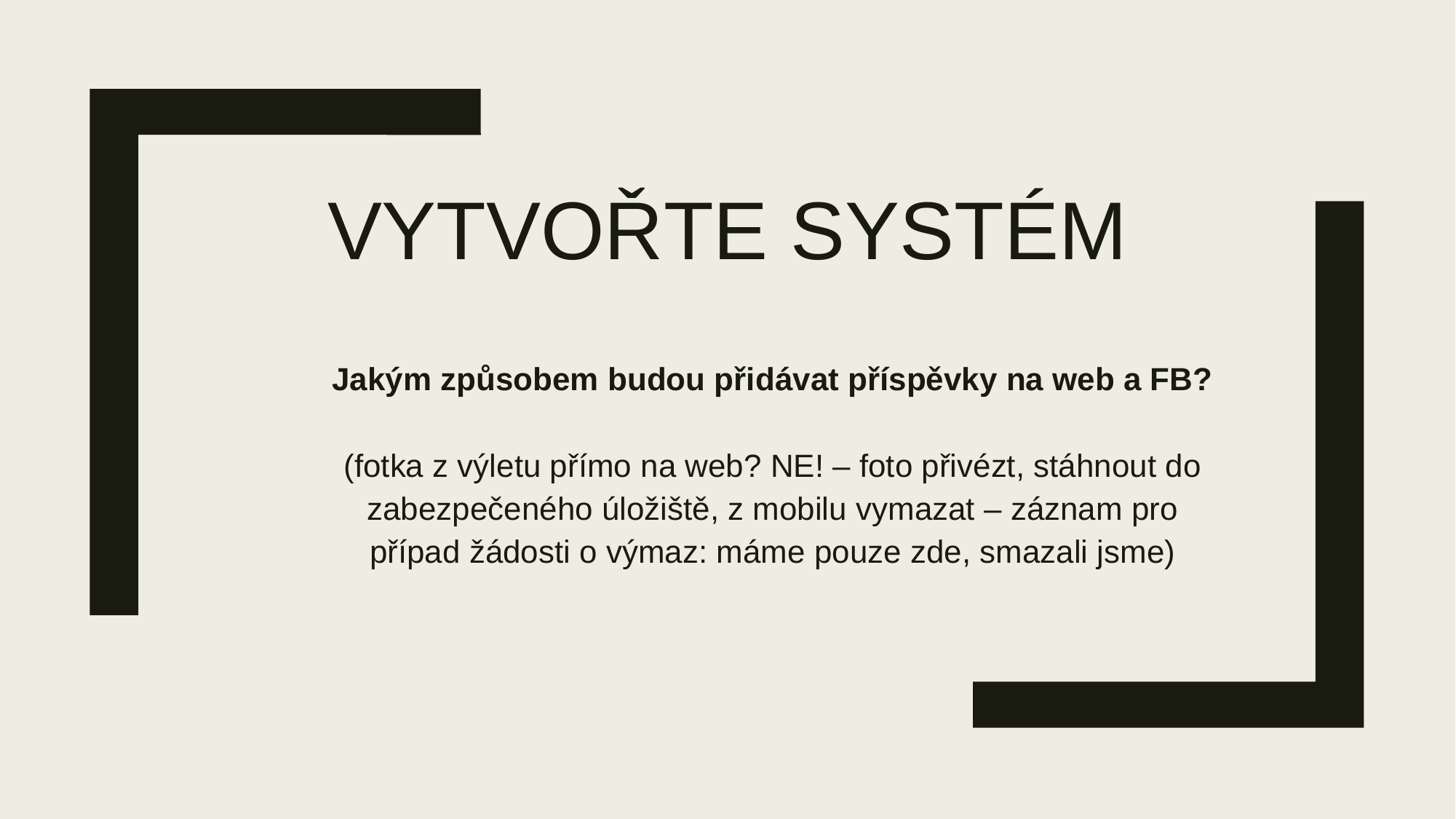

# vytvořte systém
Jakým způsobem budou přidávat příspěvky na web a FB?

(fotka z výletu přímo na web? NE! – foto přivézt, stáhnout do zabezpečeného úložiště, z mobilu vymazat – záznam pro případ žádosti o výmaz: máme pouze zde, smazali jsme)